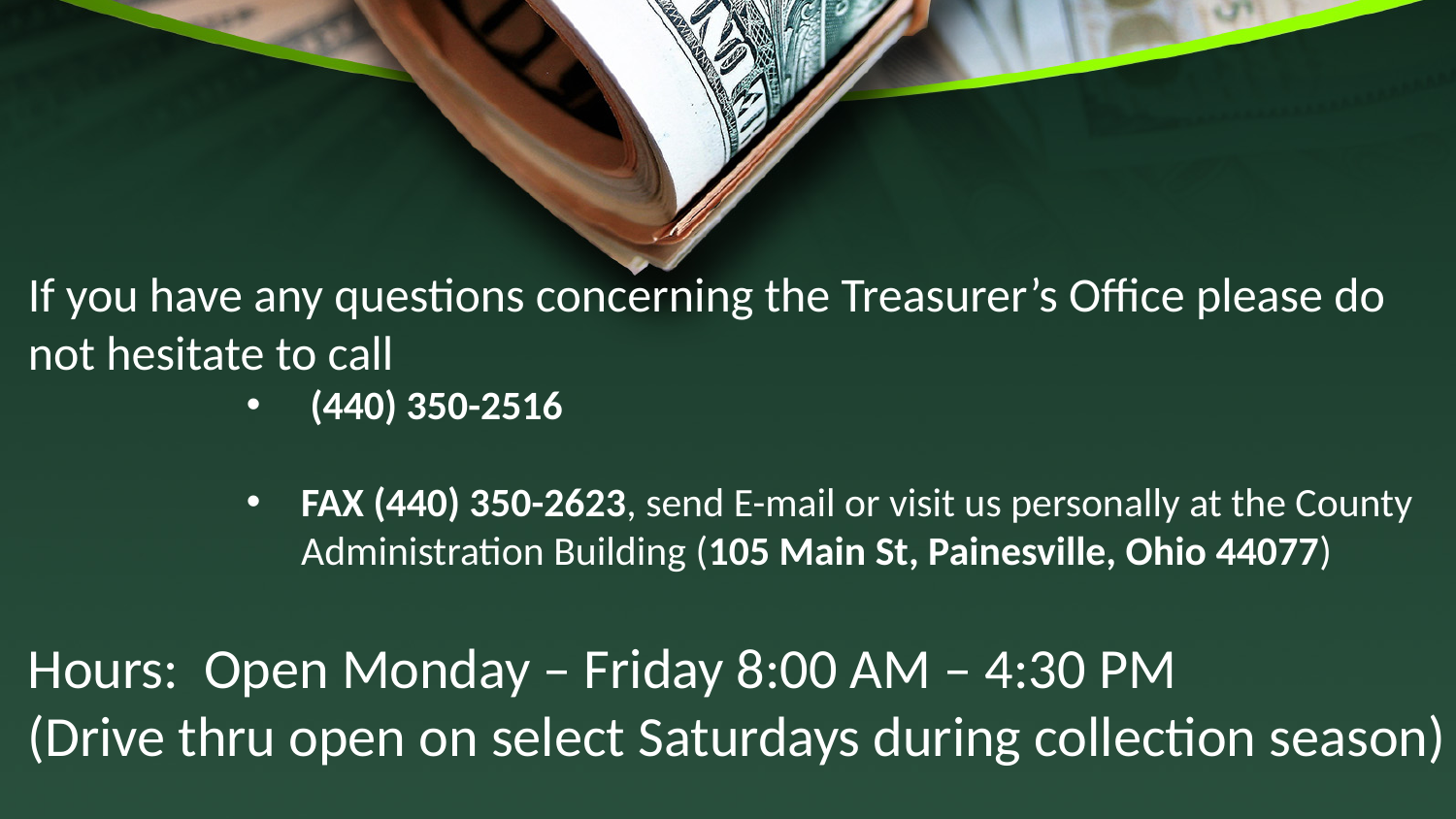

If you have any questions concerning the Treasurer’s Office please do not hesitate to call
 (440) 350-2516

FAX (440) 350-2623, send E-mail or visit us personally at the County Administration Building (105 Main St, Painesville, Ohio 44077)
Hours:  Open Monday – Friday 8:00 AM – 4:30 PM
(Drive thru open on select Saturdays during collection season)